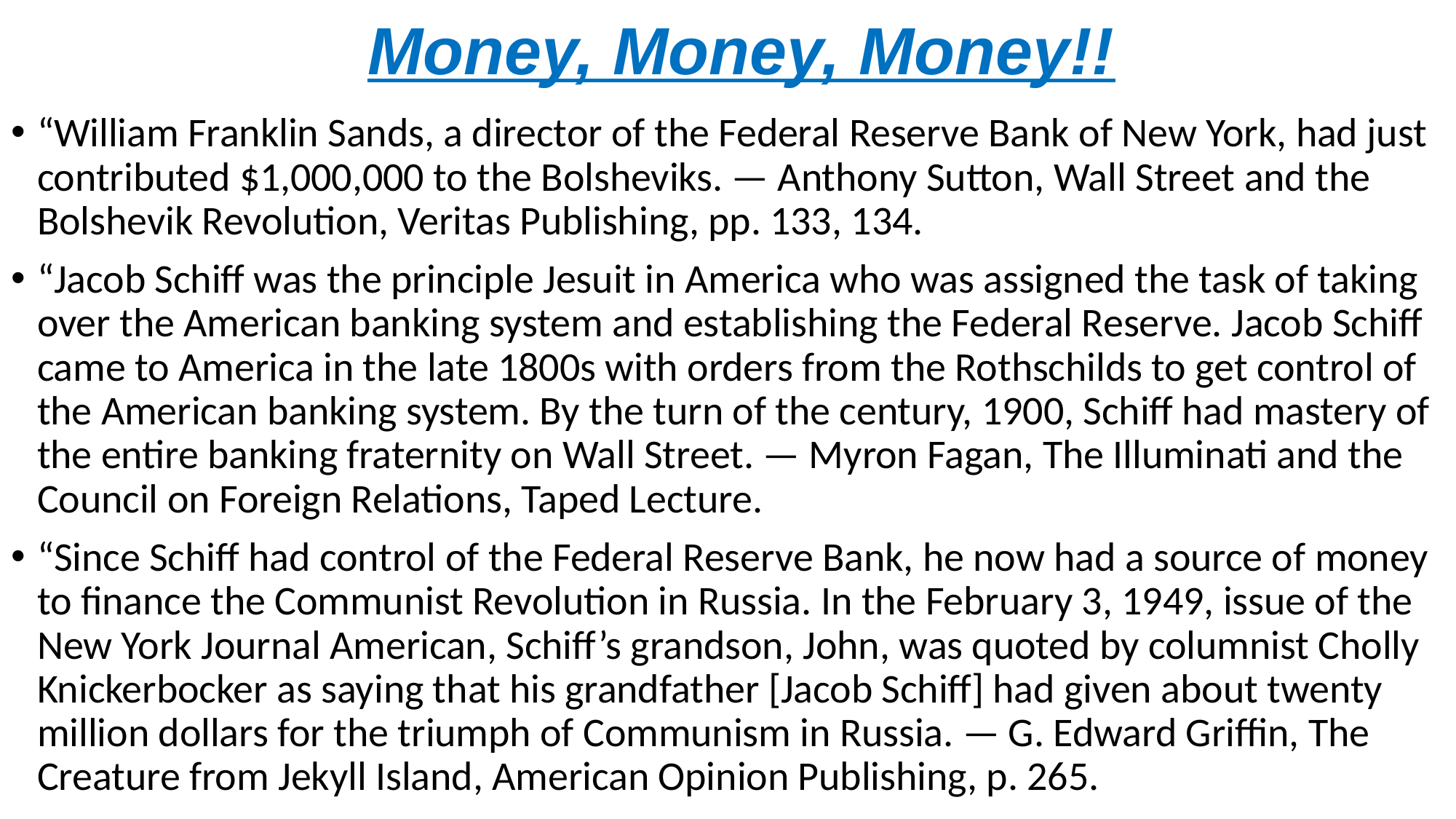

# Money, Money, Money!!
“William Franklin Sands, a director of the Federal Reserve Bank of New York, had just contributed $1,000,000 to the Bolsheviks. — Anthony Sutton, Wall Street and the Bolshevik Revolution, Veritas Publishing, pp. 133, 134.
“Jacob Schiff was the principle Jesuit in America who was assigned the task of taking over the American banking system and establishing the Federal Reserve. Jacob Schiff came to America in the late 1800s with orders from the Rothschilds to get control of the American banking system. By the turn of the century, 1900, Schiff had mastery of the entire banking fraternity on Wall Street. — Myron Fagan, The Illuminati and the Council on Foreign Relations, Taped Lecture.
“Since Schiff had control of the Federal Reserve Bank, he now had a source of money to finance the Communist Revolution in Russia. In the February 3, 1949, issue of the New York Journal American, Schiff’s grandson, John, was quoted by columnist Cholly Knickerbocker as saying that his grandfather [Jacob Schiff] had given about twenty million dollars for the triumph of Communism in Russia. — G. Edward Griffin, The Creature from Jekyll Island, American Opinion Publishing, p. 265.